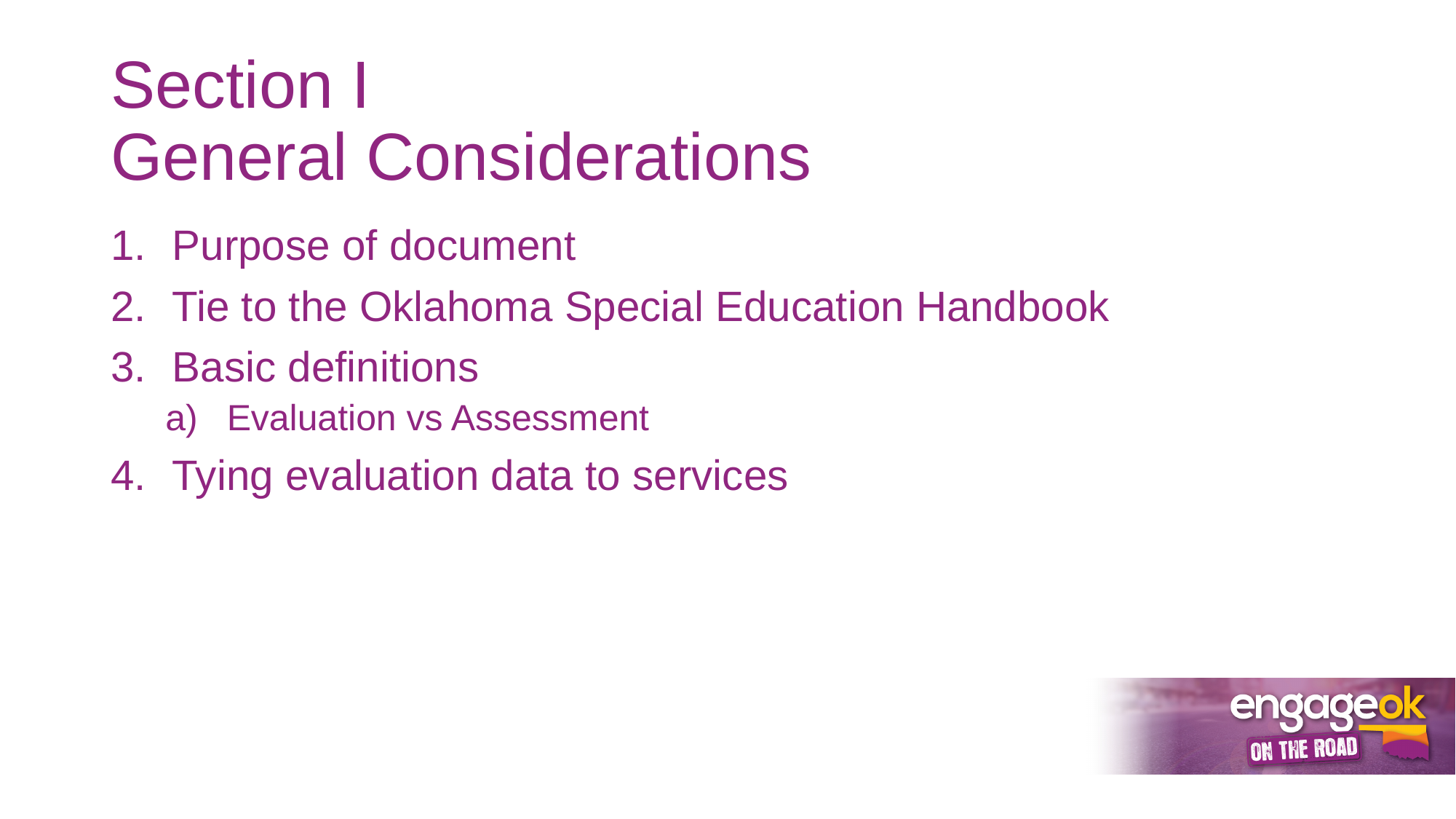

# Section I General Considerations
Purpose of document
Tie to the Oklahoma Special Education Handbook
Basic definitions
Evaluation vs Assessment
Tying evaluation data to services